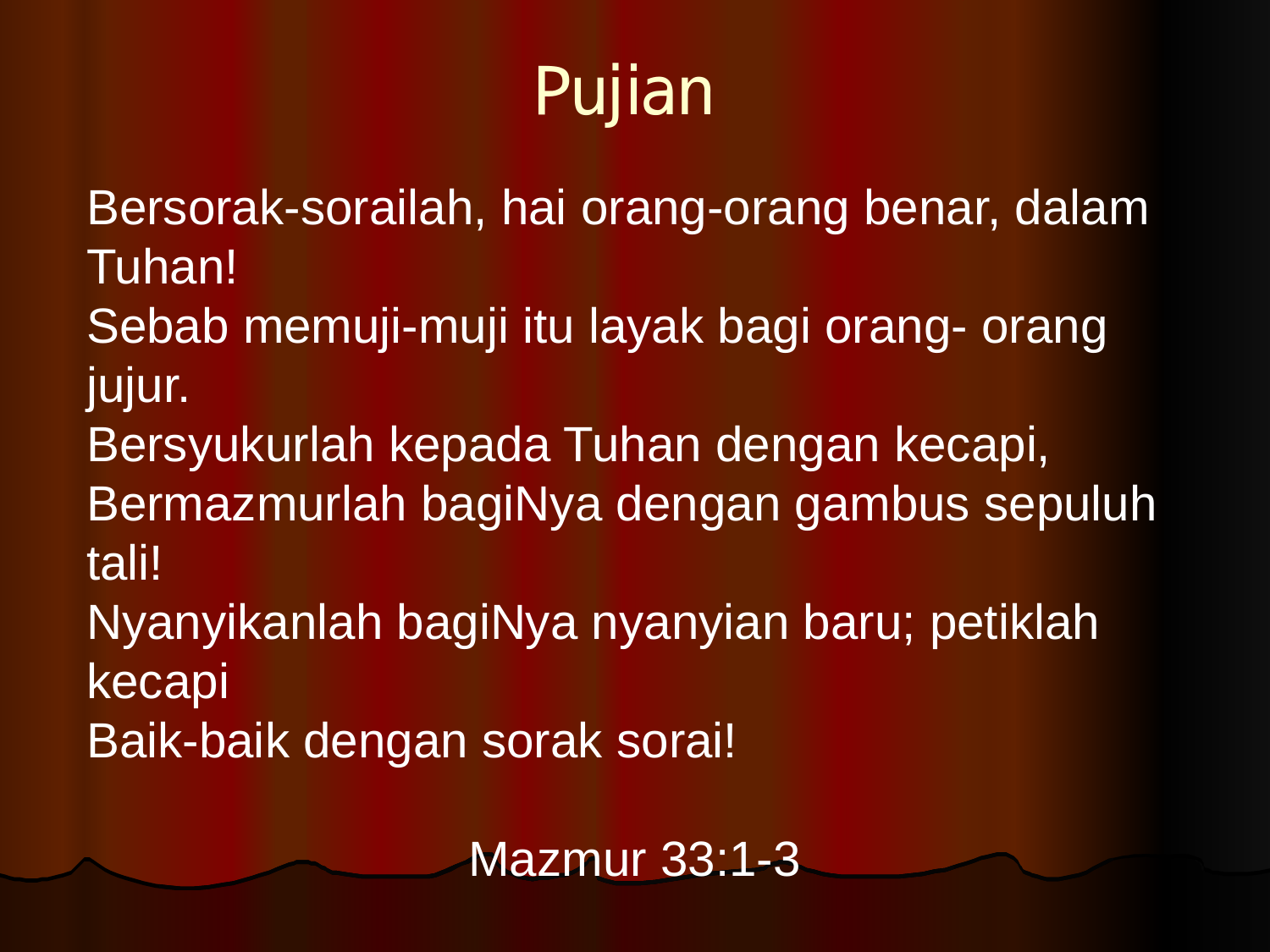

Pujian
Bersorak-sorailah, hai orang-orang benar, dalam Tuhan!
Sebab memuji-muji itu layak bagi orang- orang jujur.
Bersyukurlah kepada Tuhan dengan kecapi,
Bermazmurlah bagiNya dengan gambus sepuluh tali!
Nyanyikanlah bagiNya nyanyian baru; petiklah kecapi
Baik-baik dengan sorak sorai!

Mazmur 33:1-3